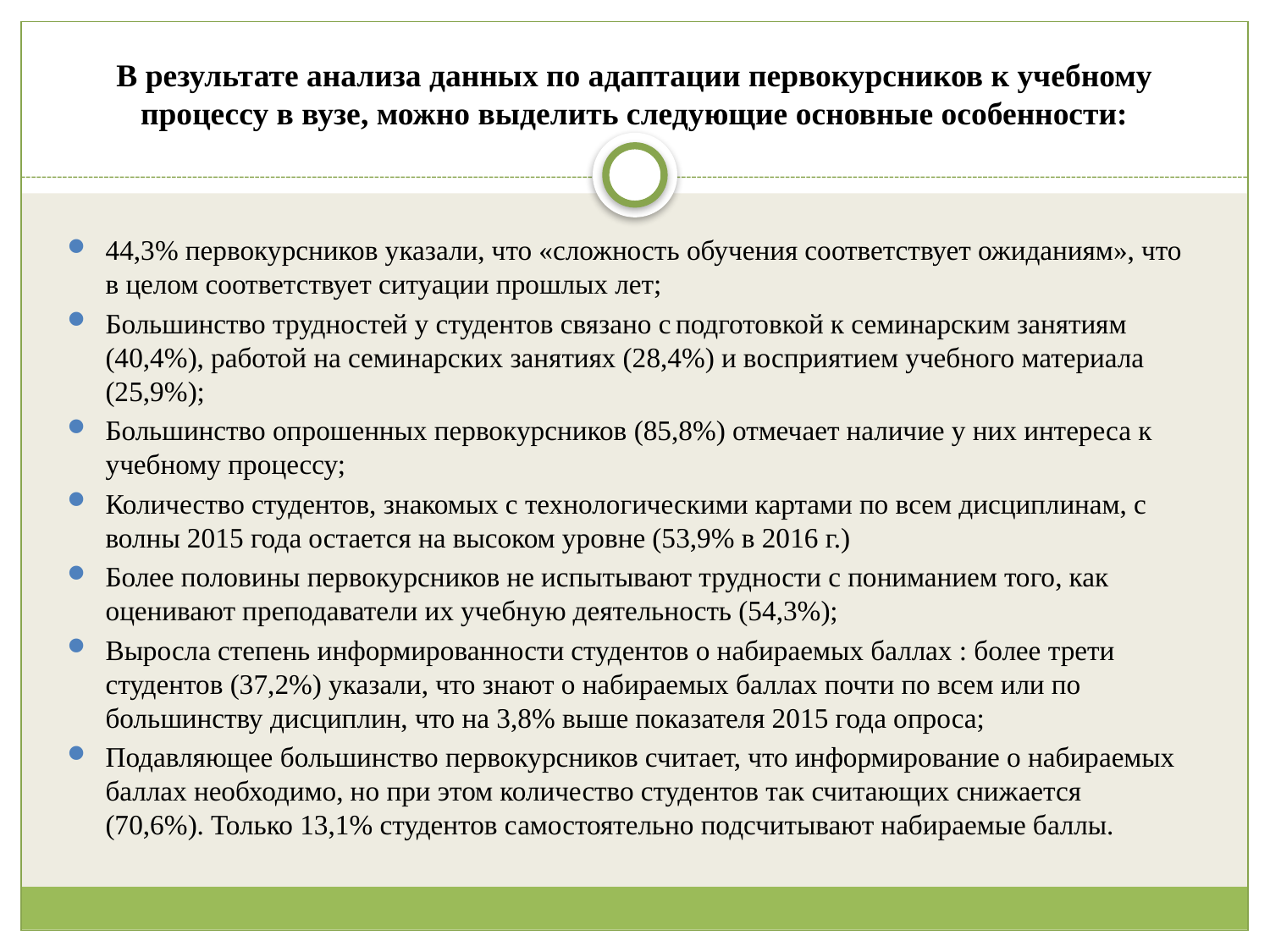

# В результате анализа данных по адаптации первокурсников к учебному процессу в вузе, можно выделить следующие основные особенности:
44,3% первокурсников указали, что «сложность обучения соответствует ожиданиям», что в целом соответствует ситуации прошлых лет;
Большинство трудностей у студентов связано с подготовкой к семинарским занятиям (40,4%), работой на семинарских занятиях (28,4%) и восприятием учебного материала (25,9%);
Большинство опрошенных первокурсников (85,8%) отмечает наличие у них интереса к учебному процессу;
Количество студентов, знакомых с технологическими картами по всем дисциплинам, с волны 2015 года остается на высоком уровне (53,9% в 2016 г.)
Более половины первокурсников не испытывают трудности с пониманием того, как оценивают преподаватели их учебную деятельность (54,3%);
Выросла степень информированности студентов о набираемых баллах : более трети студентов (37,2%) указали, что знают о набираемых баллах почти по всем или по большинству дисциплин, что на 3,8% выше показателя 2015 года опроса;
Подавляющее большинство первокурсников считает, что информирование о набираемых баллах необходимо, но при этом количество студентов так считающих снижается (70,6%). Только 13,1% студентов самостоятельно подсчитывают набираемые баллы.